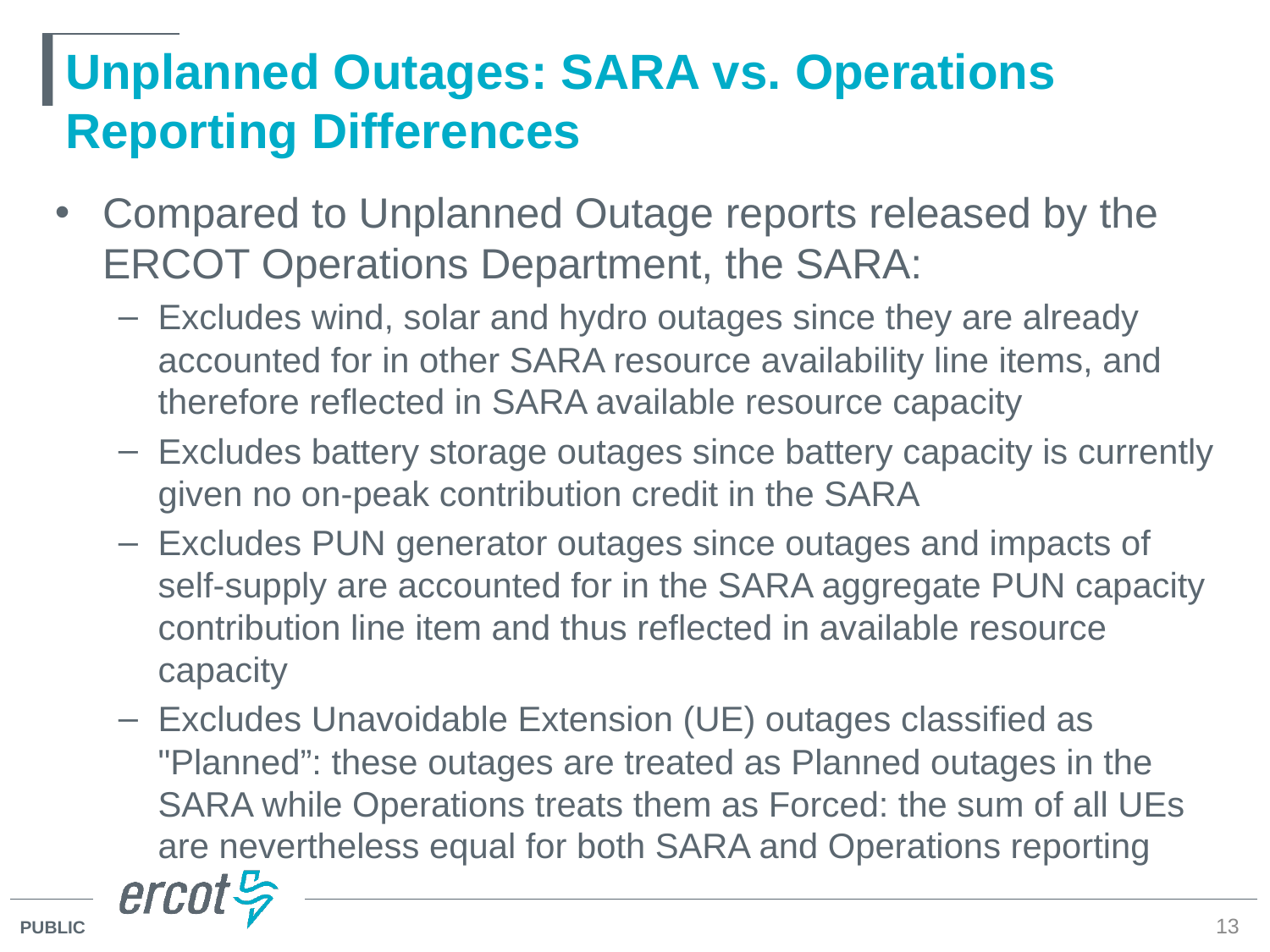

# Unplanned Outages: SARA vs. Operations Reporting Differences
Compared to Unplanned Outage reports released by the ERCOT Operations Department, the SARA:
Excludes wind, solar and hydro outages since they are already accounted for in other SARA resource availability line items, and therefore reflected in SARA available resource capacity
Excludes battery storage outages since battery capacity is currently given no on-peak contribution credit in the SARA
Excludes PUN generator outages since outages and impacts of self-supply are accounted for in the SARA aggregate PUN capacity contribution line item and thus reflected in available resource capacity
Excludes Unavoidable Extension (UE) outages classified as "Planned”: these outages are treated as Planned outages in the SARA while Operations treats them as Forced: the sum of all UEs are nevertheless equal for both SARA and Operations reporting
13